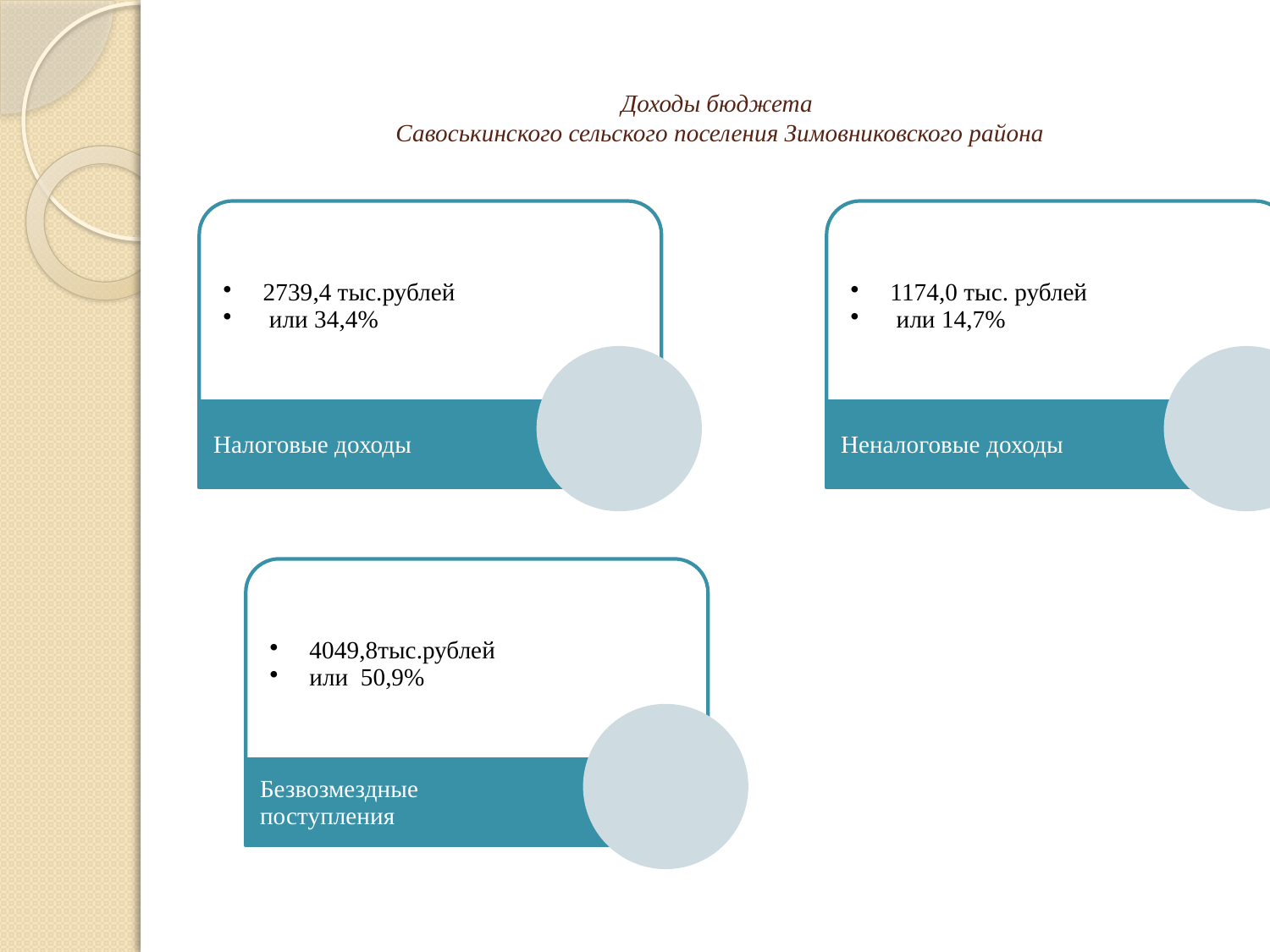

# Доходы бюджета Савоськинского сельского поселения Зимовниковского района
Налоговые доходы
Неналоговые доходы
Безвозмездные поступления
2739,4 тыс.рублей
1174,0 тыс. рублей
 или 14,7%
 или 34,4%
4049,8тыс.рублей
или  50,9%